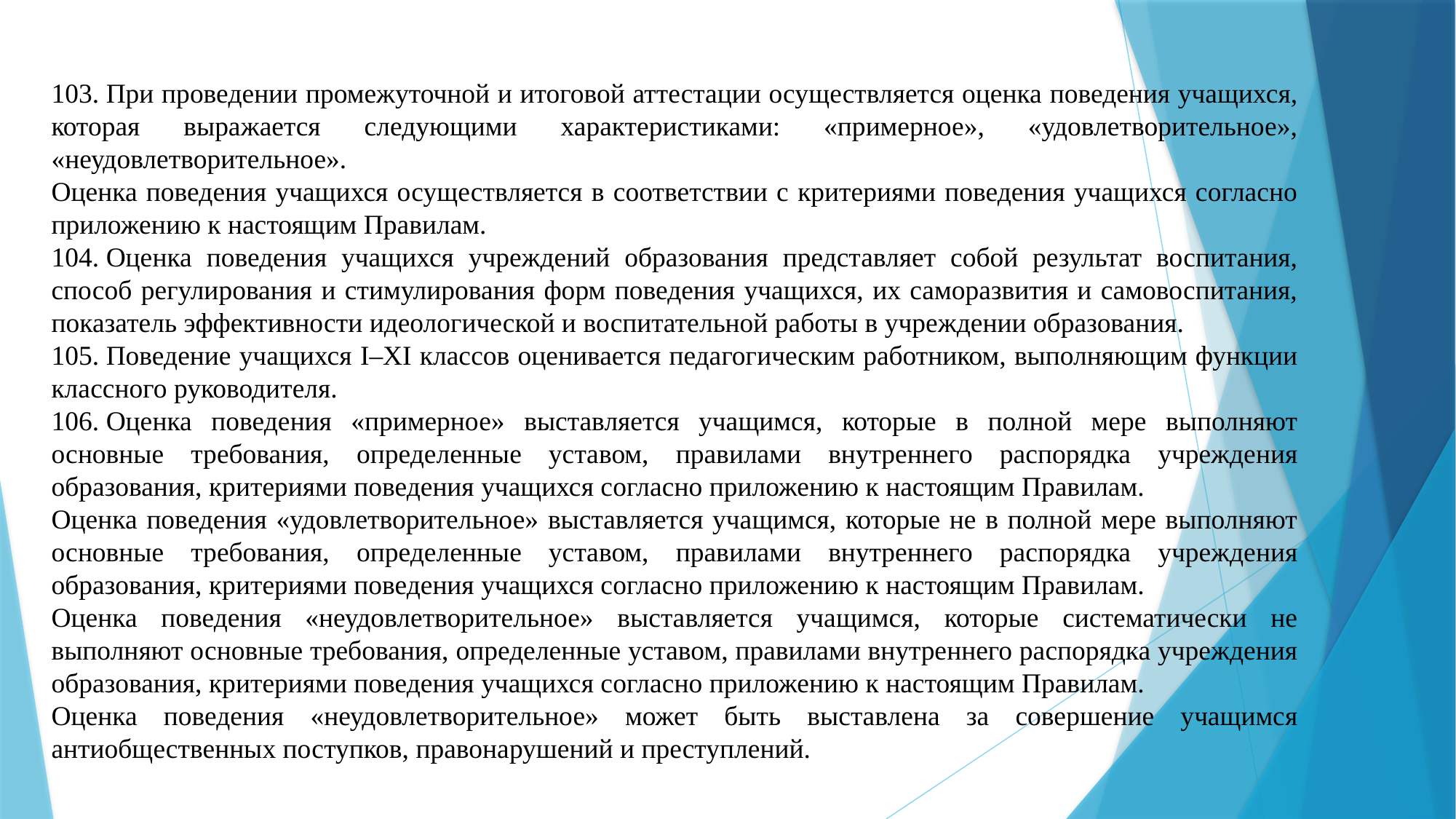

103. При проведении промежуточной и итоговой аттестации осуществляется оценка поведения учащихся, которая выражается следующими характеристиками: «примерное», «удовлетворительное», «неудовлетворительное».
Оценка поведения учащихся осуществляется в соответствии с критериями поведения учащихся согласно приложению к настоящим Правилам.
104. Оценка поведения учащихся учреждений образования представляет собой результат воспитания, способ регулирования и стимулирования форм поведения учащихся, их саморазвития и самовоспитания, показатель эффективности идеологической и воспитательной работы в учреждении образования.
105. Поведение учащихся I–XI классов оценивается педагогическим работником, выполняющим функции классного руководителя.
106. Оценка поведения «примерное» выставляется учащимся, которые в полной мере выполняют основные требования, определенные уставом, правилами внутреннего распорядка учреждения образования, критериями поведения учащихся согласно приложению к настоящим Правилам.
Оценка поведения «удовлетворительное» выставляется учащимся, которые не в полной мере выполняют основные требования, определенные уставом, правилами внутреннего распорядка учреждения образования, критериями поведения учащихся согласно приложению к настоящим Правилам.
Оценка поведения «неудовлетворительное» выставляется учащимся, которые систематически не выполняют основные требования, определенные уставом, правилами внутреннего распорядка учреждения образования, критериями поведения учащихся согласно приложению к настоящим Правилам.
Оценка поведения «неудовлетворительное» может быть выставлена за совершение учащимся антиобщественных поступков, правонарушений и преступлений.